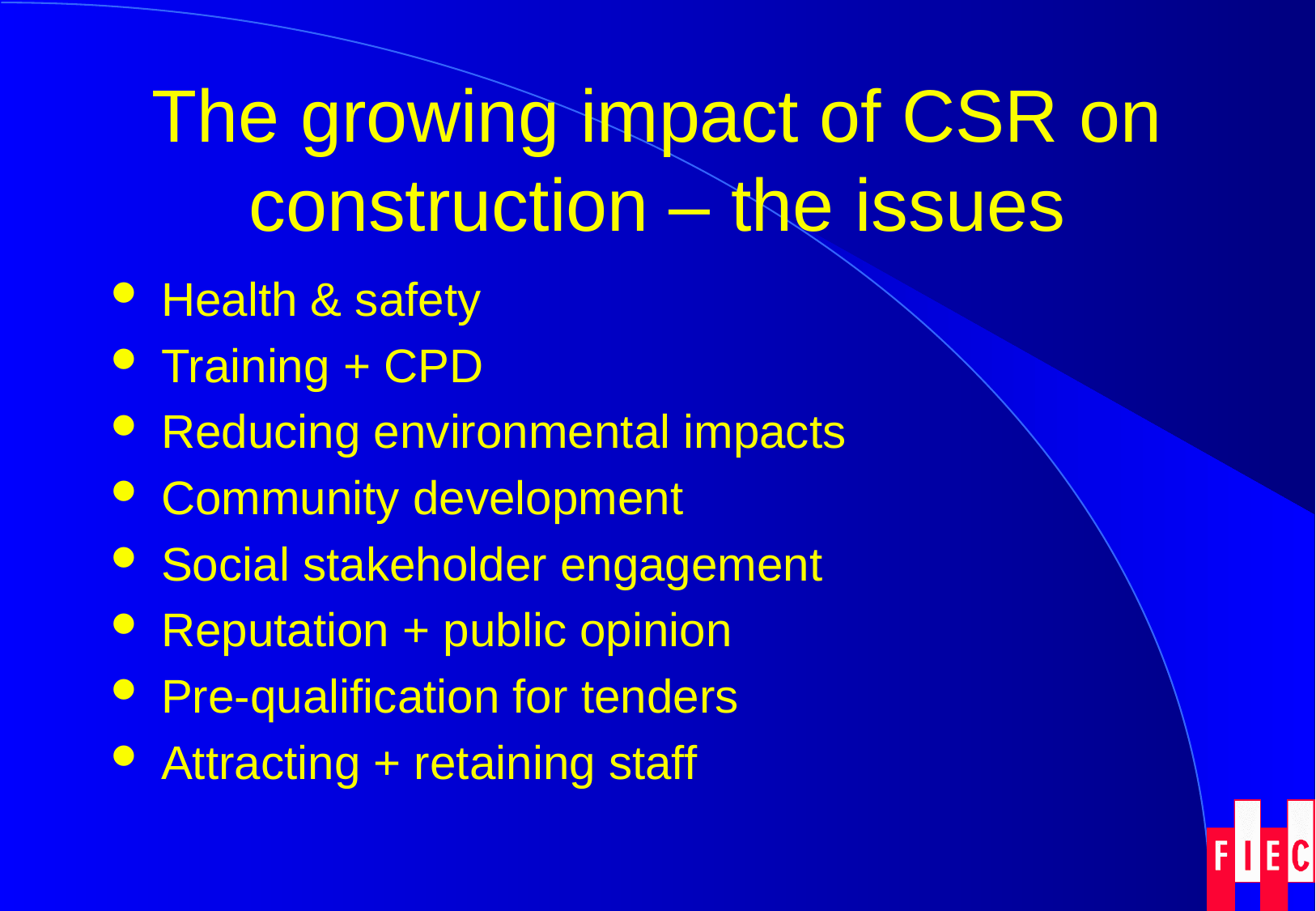

# The growing impact of CSR on construction – the issues
Health & safety
Training + CPD
Reducing environmental impacts
Community development
Social stakeholder engagement
Reputation + public opinion
Pre-qualification for tenders
Attracting + retaining staff